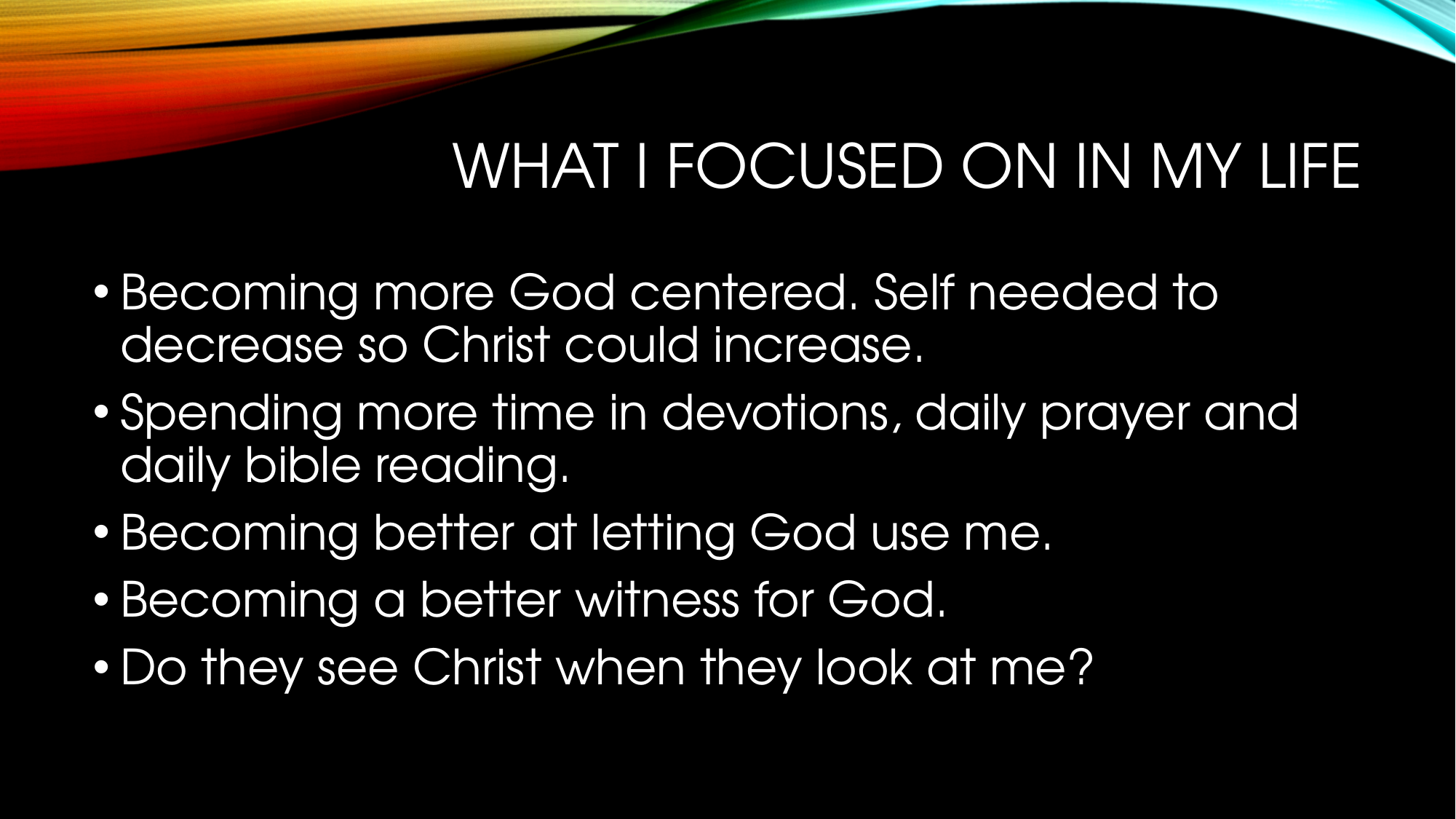

# What I focused on in my life
Becoming more God centered. Self needed to decrease so Christ could increase.
Spending more time in devotions, daily prayer and daily bible reading.
Becoming better at letting God use me.
Becoming a better witness for God.
Do they see Christ when they look at me?